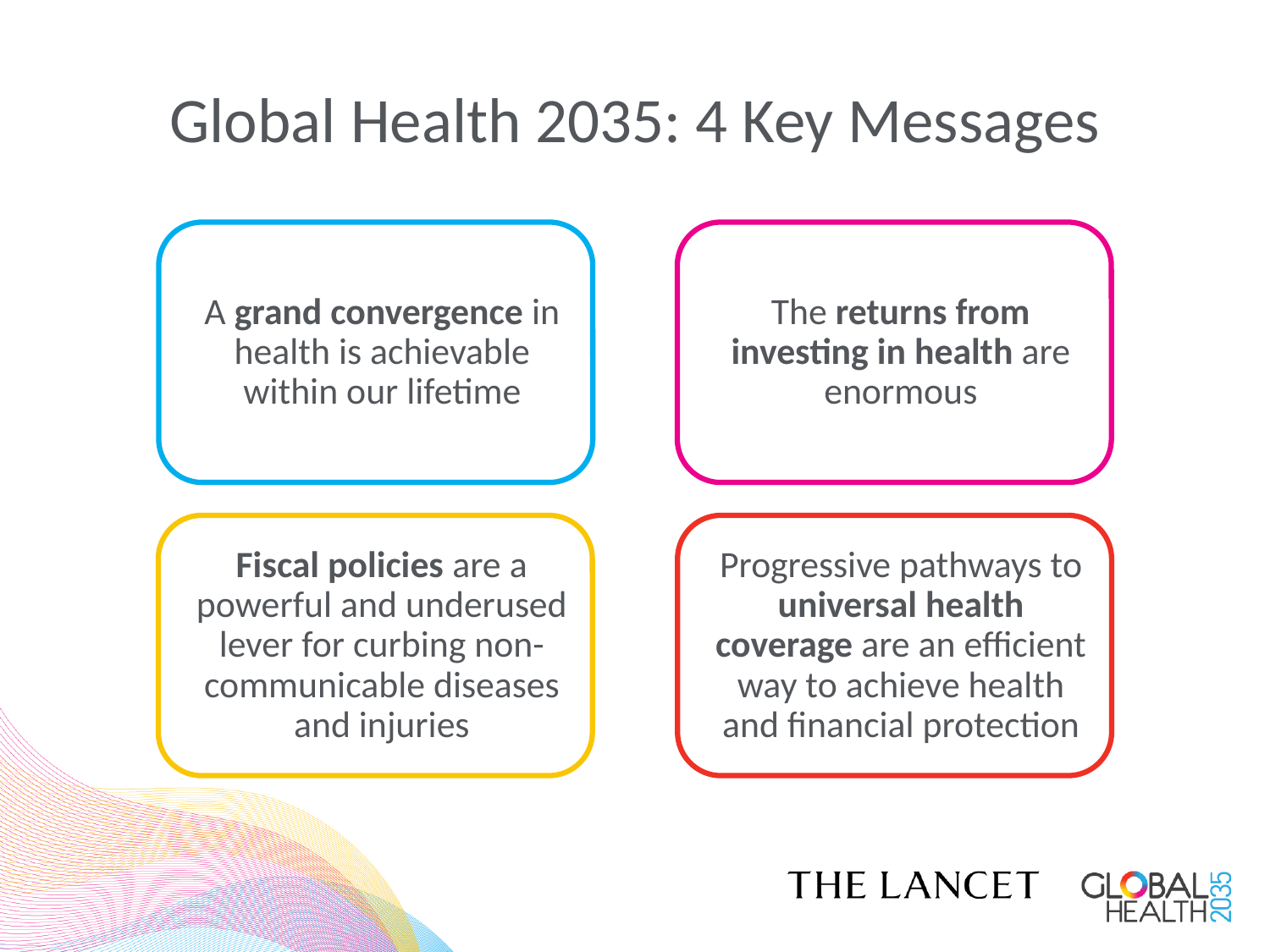

# Global Health 2035: 4 Key Messages
The returns from investing in health are enormous
A grand convergence in health is achievable within our lifetime
Fiscal policies are a powerful and underused lever for curbing non-communicable diseases and injuries
Progressive pathways to universal health coverage are an efficient way to achieve health and financial protection